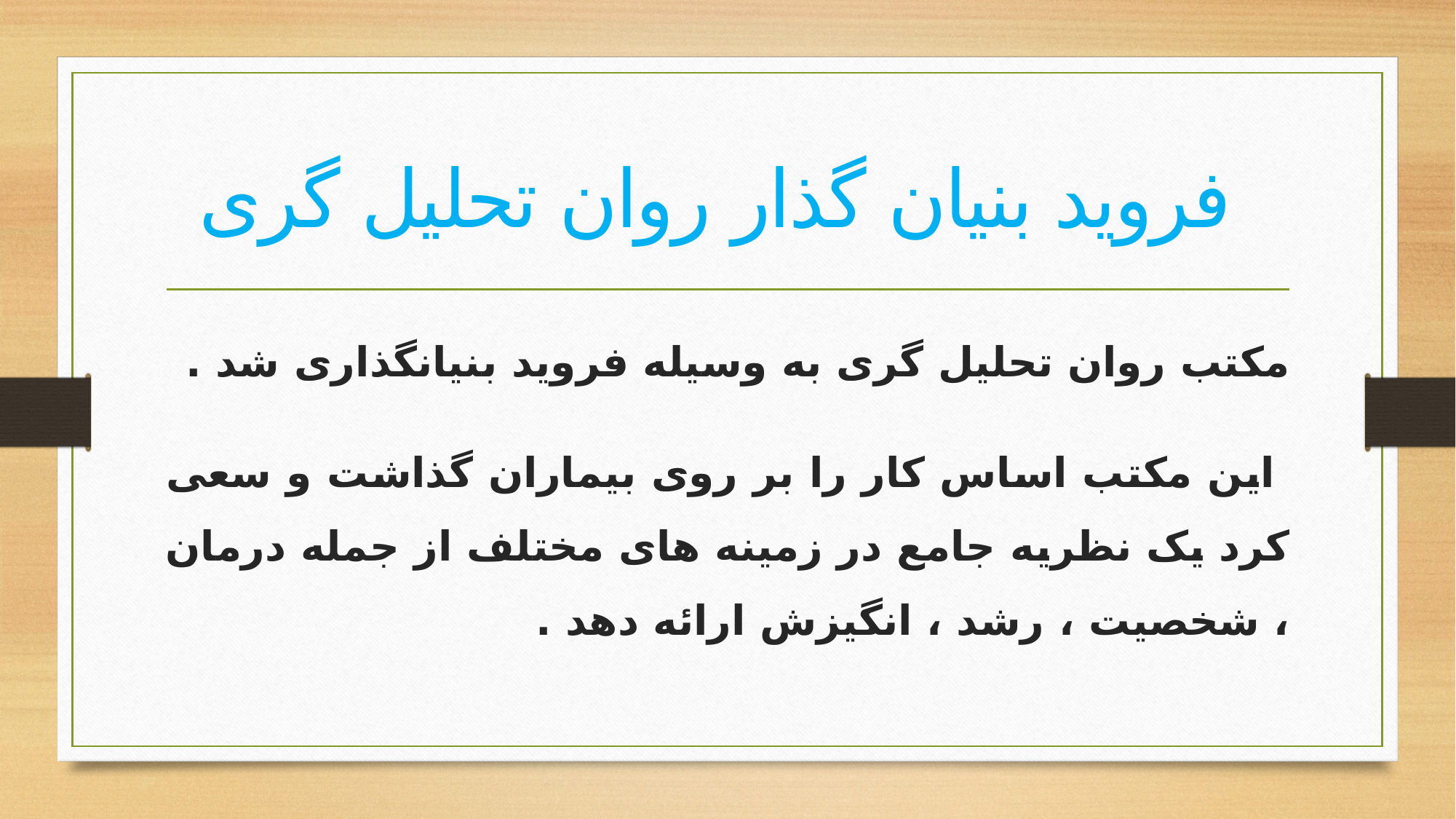

# فروید بنیان گذار روان تحلیل گری
مکتب روان تحلیل گری به وسیله فروید بنیانگذاری شد .
 این مکتب اساس کار را بر روی بیماران گذاشت و سعی کرد یک نظریه جامع در زمینه های مختلف از جمله درمان ، شخصیت ، رشد ، انگیزش ارائه دهد .